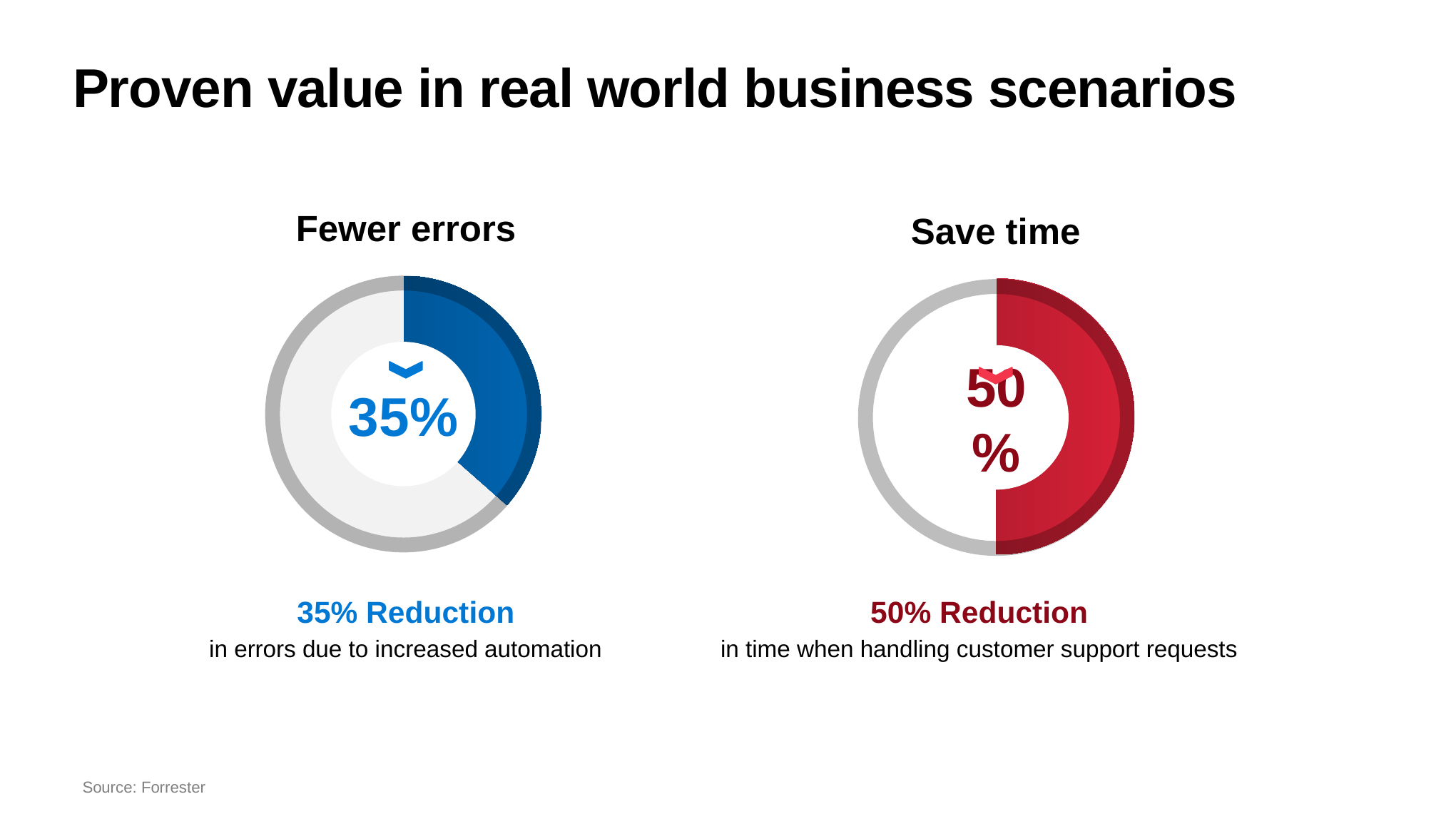

# Proven value in real world business scenarios
Fewer errors
Save time

35%
50%
50% Reduction
in time when handling customer support requests
35% Reduction
in errors due to increased automation
Source: Forrester